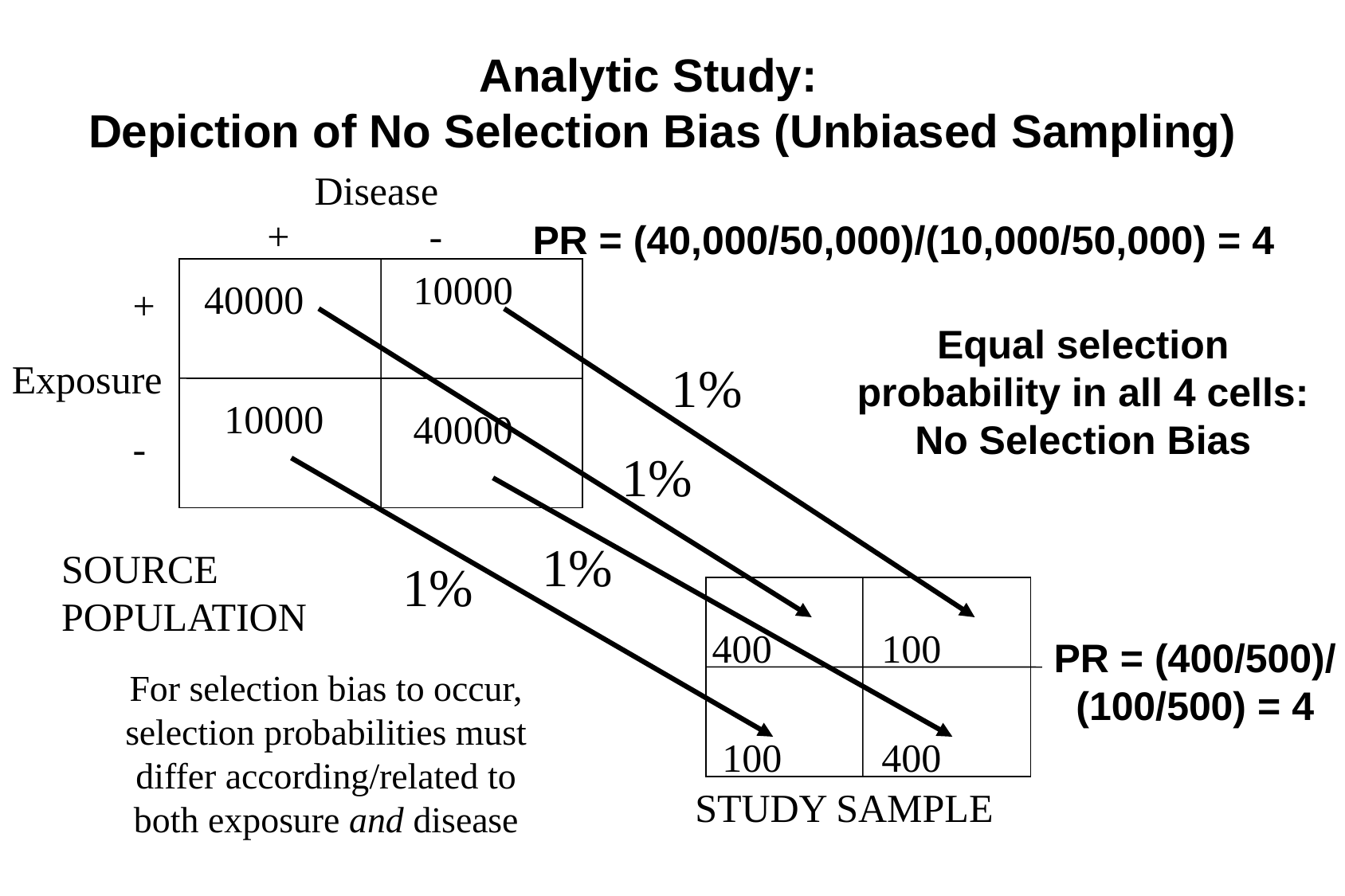

Analytic Study:
Depiction of No Selection Bias (Unbiased Sampling)
Disease

+              -
PR = (40,000/50,000)/(10,000/50,000) = 4

10000
40000
+

-

Equal selection probability in all 4 cells:
No Selection Bias
Exposure
1%

10000
40000
1%

1%
SOURCE POPULATION
1%

400
100
PR = (400/500)/ (100/500) = 4
For selection bias to occur, selection probabilities must differ according/related to both exposure and disease

100
400
STUDY SAMPLE